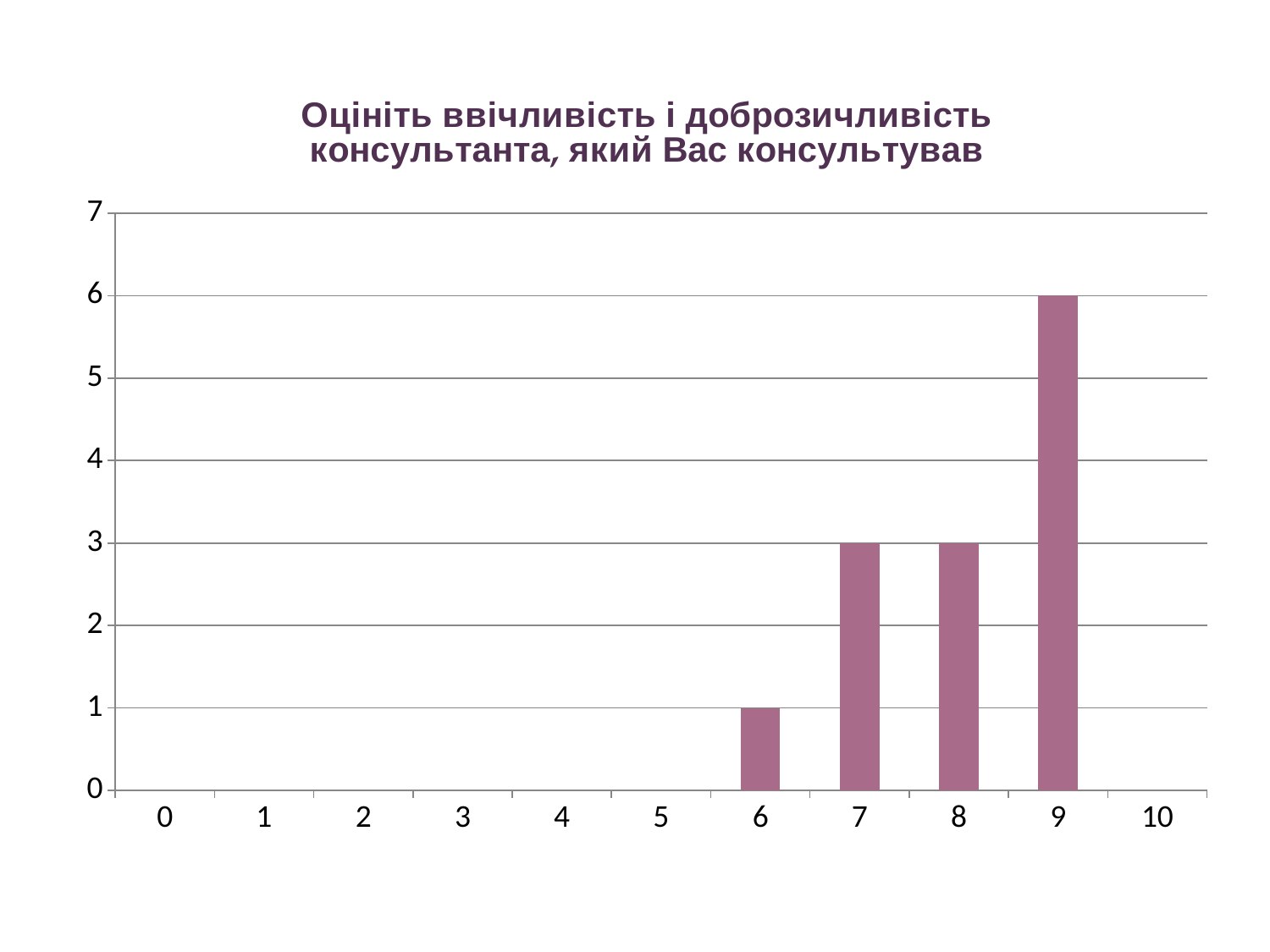

### Chart: Оцініть ввічливість і доброзичливість консультанта, який Вас консультував

| Category | Оцініть ввічливість і доброзичливість консультанта, який Вас консультував. |
|---|---|
| 0 | None |
| 1 | None |
| 2 | None |
| 3 | None |
| 4 | None |
| 5 | None |
| 6 | 1.0 |
| 7 | 3.0 |
| 8 | 3.0 |
| 9 | 6.0 |
| 10 | None |